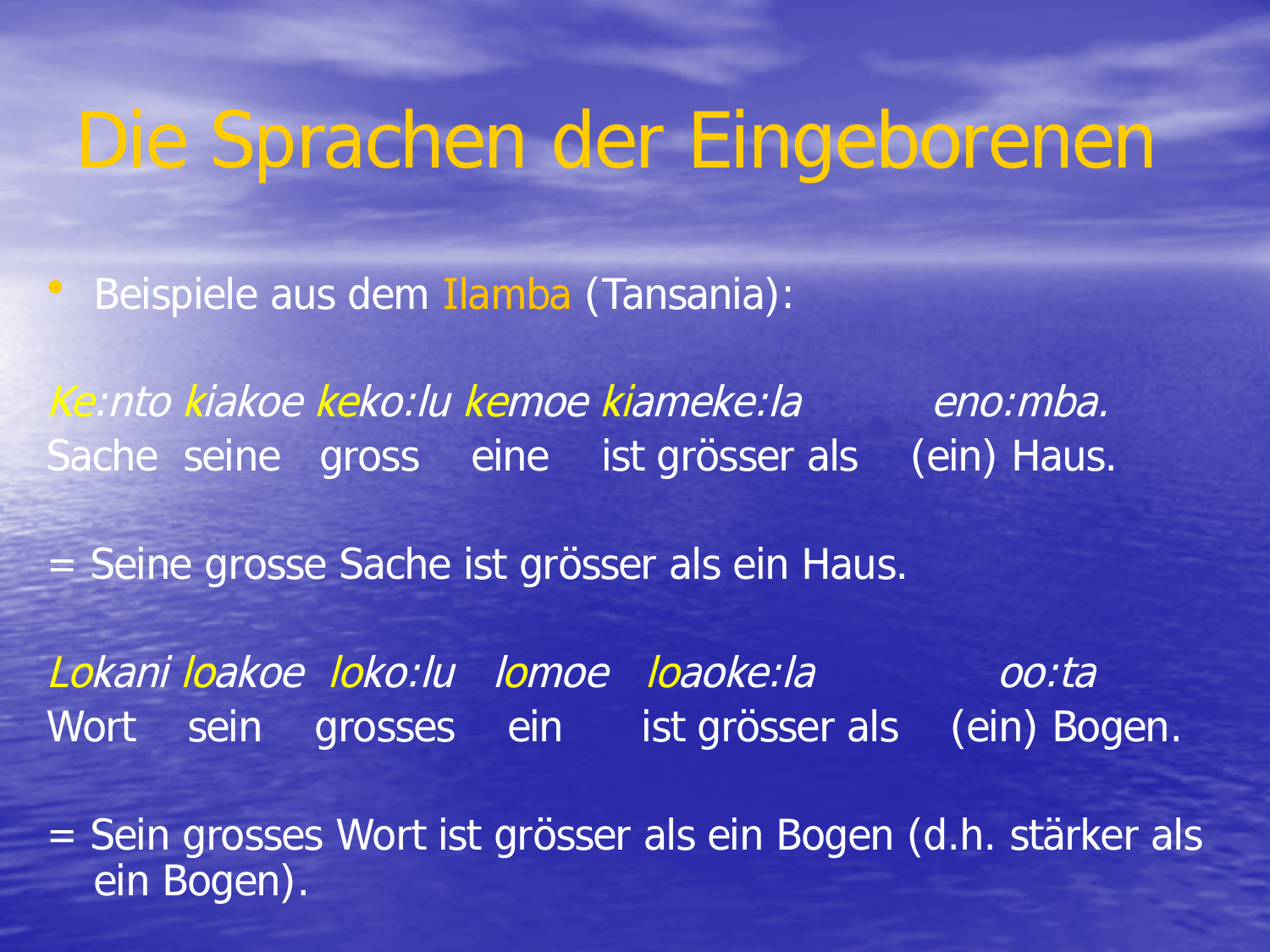

# Die Sprachen der Eingeborenen
Beispiele aus dem Ilamba (Tansania):

Ke:nto kiakoe keko:lu kemoe kiameke:la          eno:mba.
Sache  seine   gross    eine    ist grösser als    (ein) Haus.

= Seine grosse Sache ist grösser als ein Haus.

Lokani loakoe  loko:lu   lomoe   loaoke:la              oo:ta
Wort    sein    grosses    ein      ist grösser als    (ein) Bogen.

= Sein grosses Wort ist grösser als ein Bogen (d.h. stärker als ein Bogen).